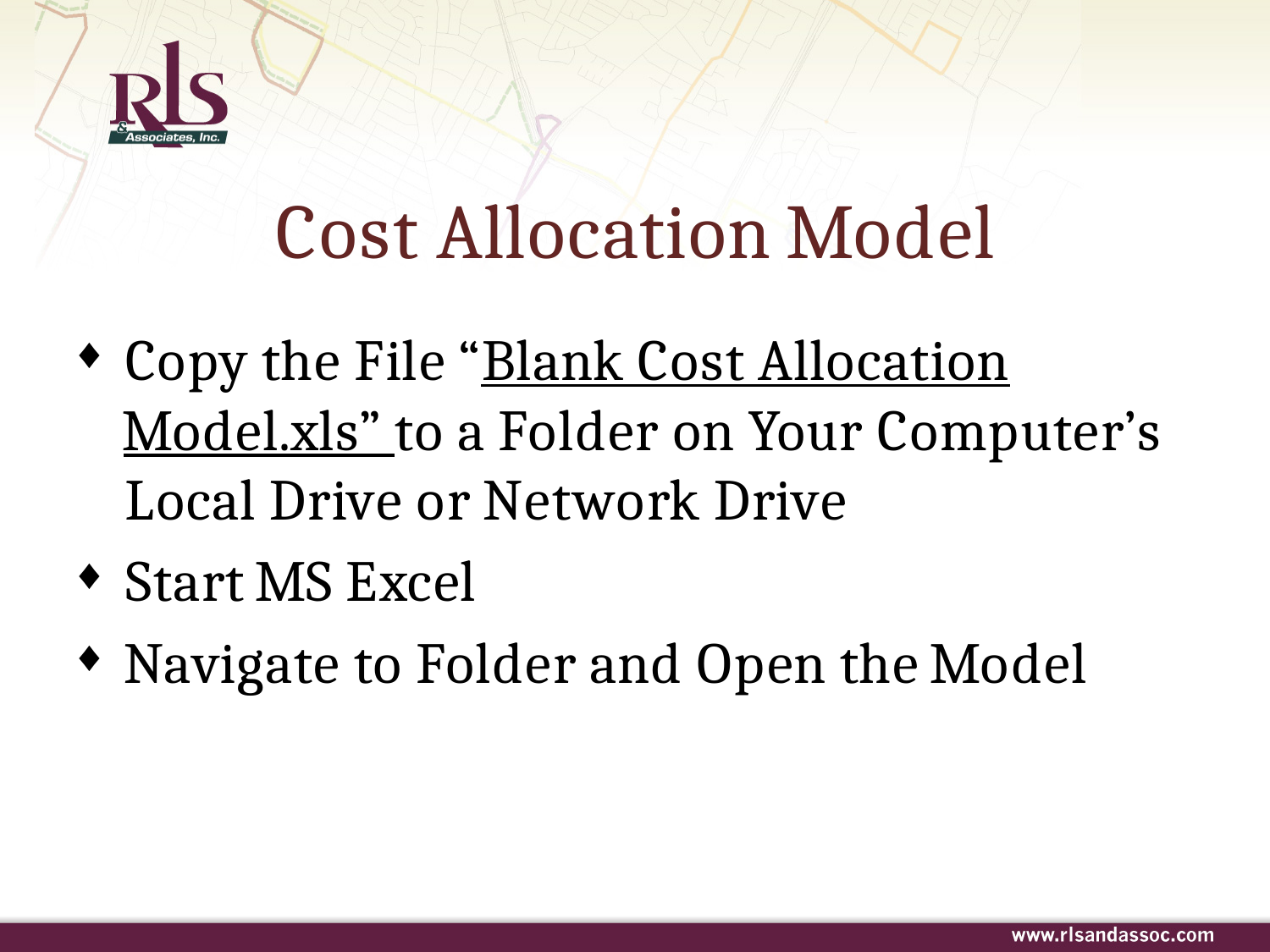

# Cost Allocation Model
Copy the File “Blank Cost Allocation Model.xls” to a Folder on Your Computer’s Local Drive or Network Drive
Start MS Excel
Navigate to Folder and Open the Model